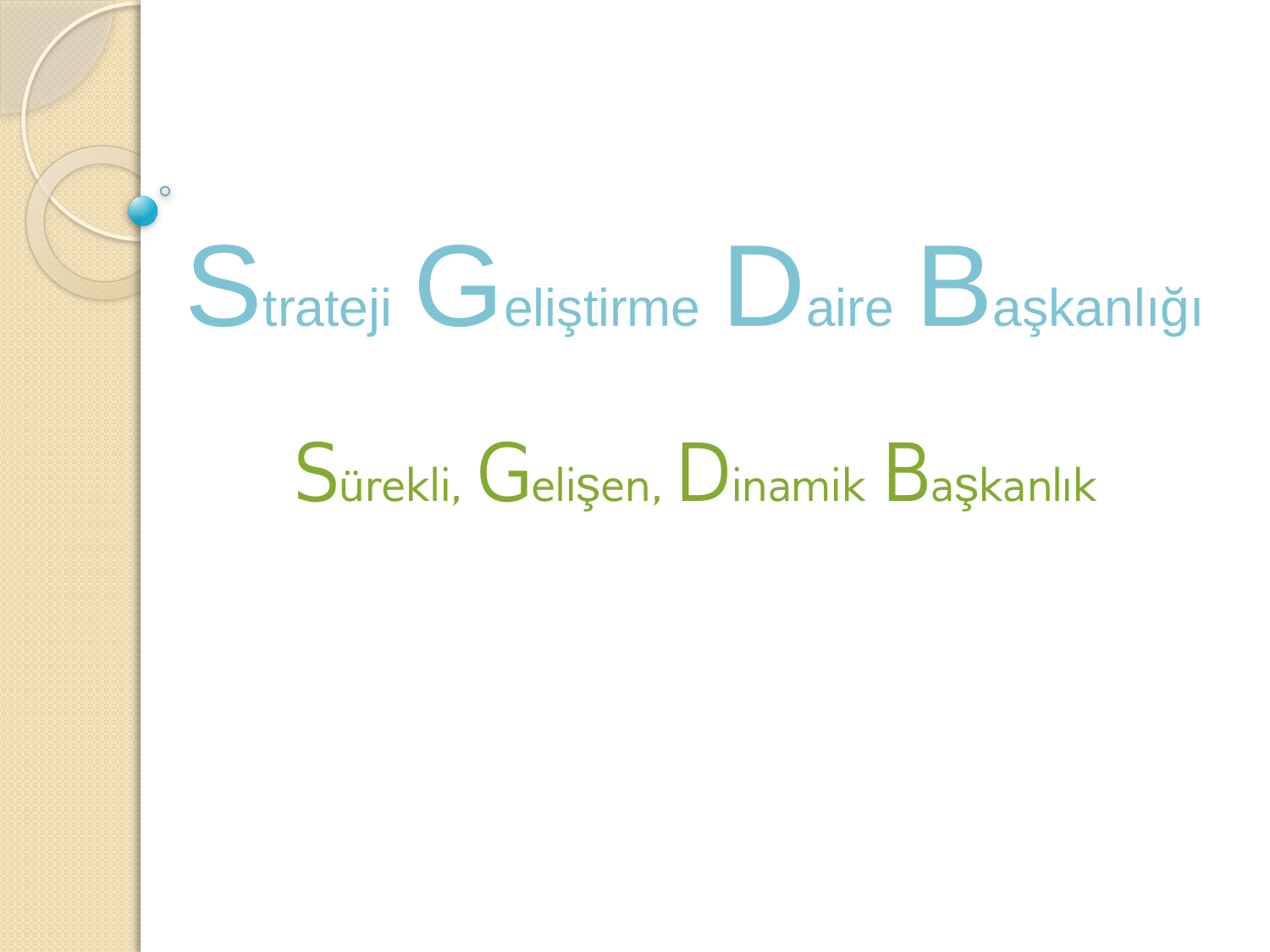

# Strateji Geliştirme Daire Başkanlığı
Sürekli, Gelişen, Dinamik Başkanlık